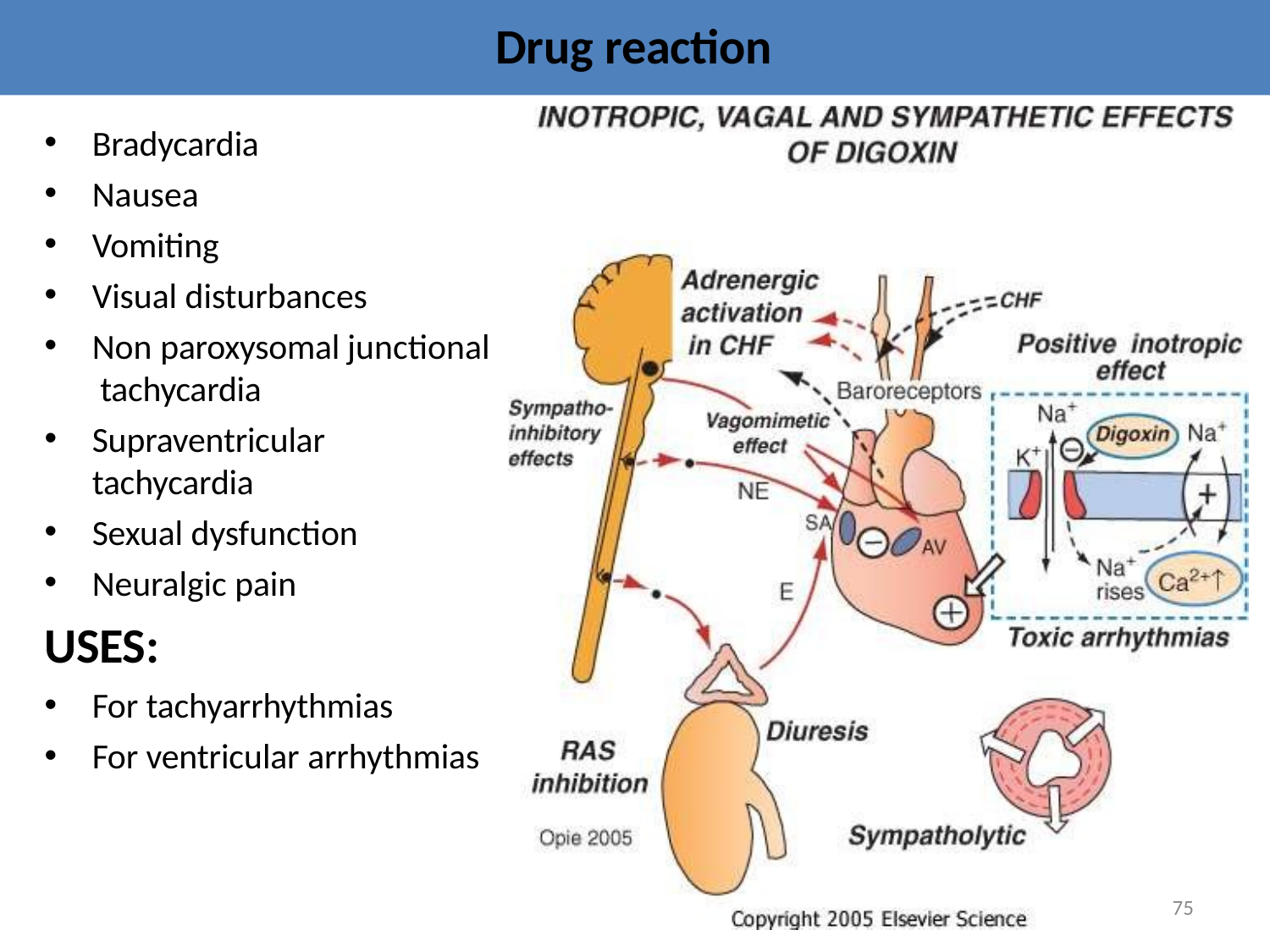

# Drug reaction

Bradycardia
Nausea
Vomiting
Visual disturbances
Non paroxysomal junctional  tachycardia
Supraventricular
tachycardia
Sexual dysfunction
Neuralgic pain
USES:
For tachyarrhythmias
For ventricular arrhythmias
75